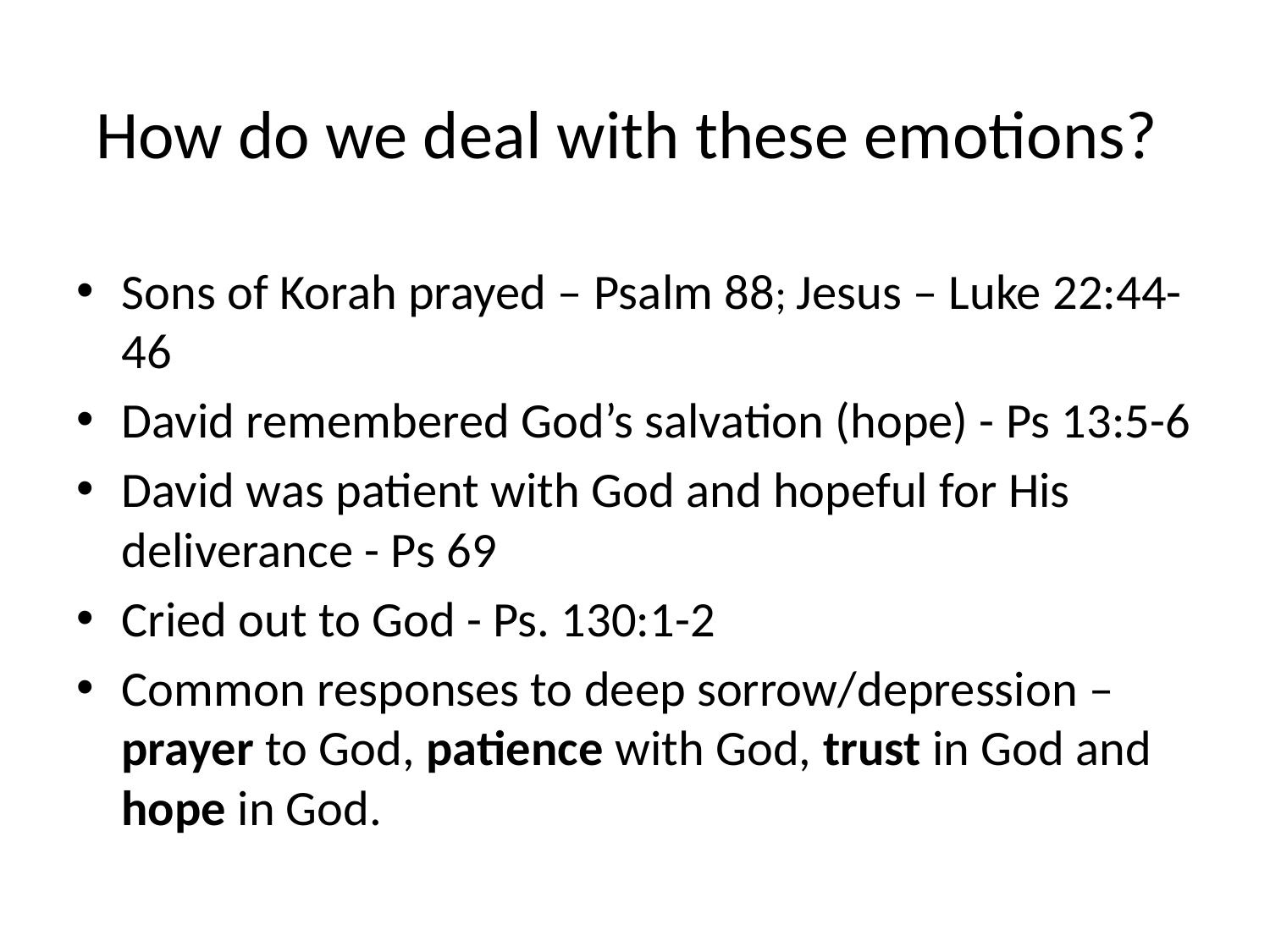

# How do we deal with these emotions?
Sons of Korah prayed – Psalm 88; Jesus – Luke 22:44-46
David remembered God’s salvation (hope) - Ps 13:5-6
David was patient with God and hopeful for His deliverance - Ps 69
Cried out to God - Ps. 130:1-2
Common responses to deep sorrow/depression – prayer to God, patience with God, trust in God and hope in God.